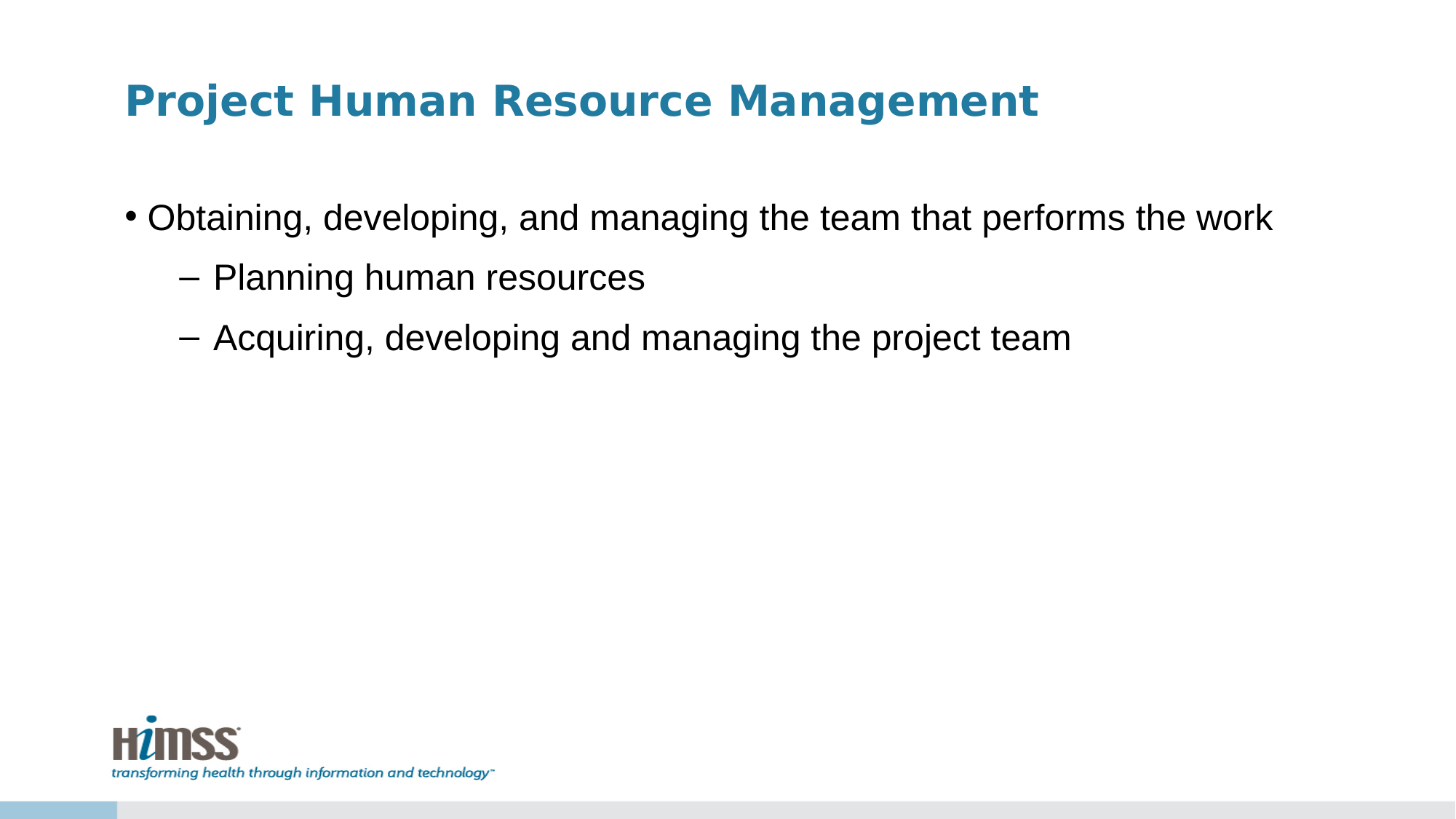

# Project Human Resource Management
Obtaining, developing, and managing the team that performs the work
Planning human resources
Acquiring, developing and managing the project team